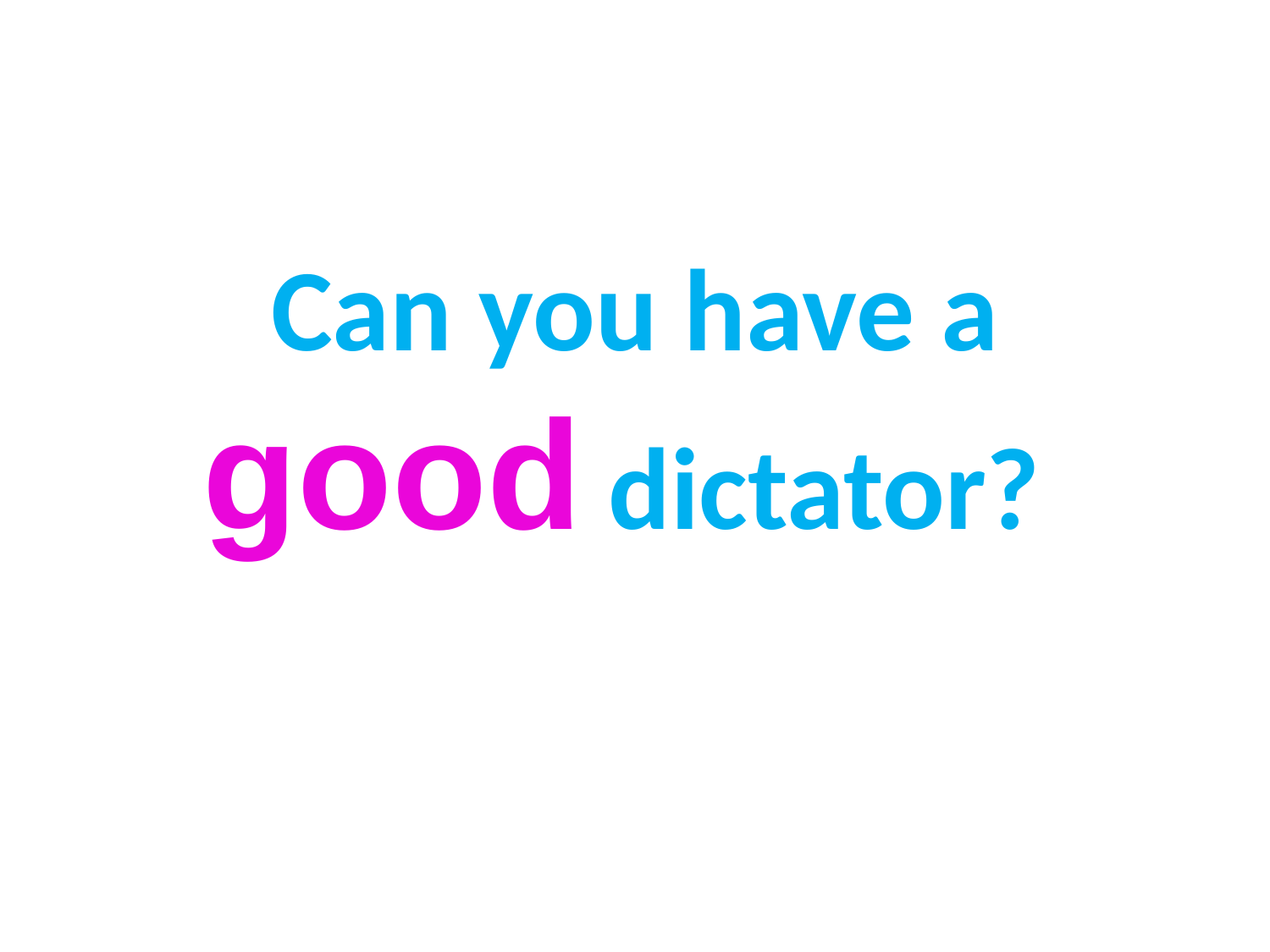

# Can you have a good dictator?